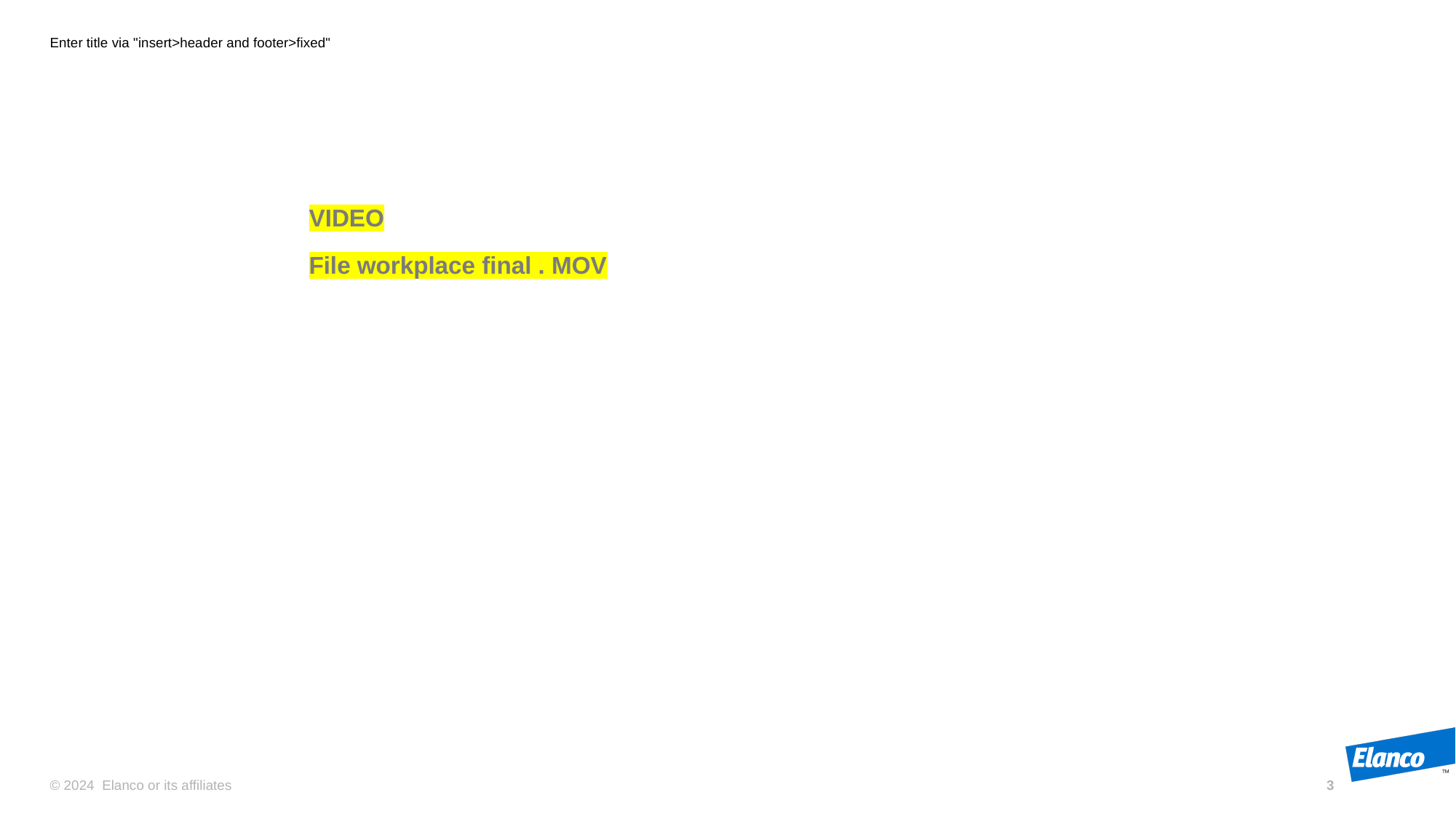

Enter title via "insert>header and footer>fixed"
VIDEO
File workplace final . MOV

3